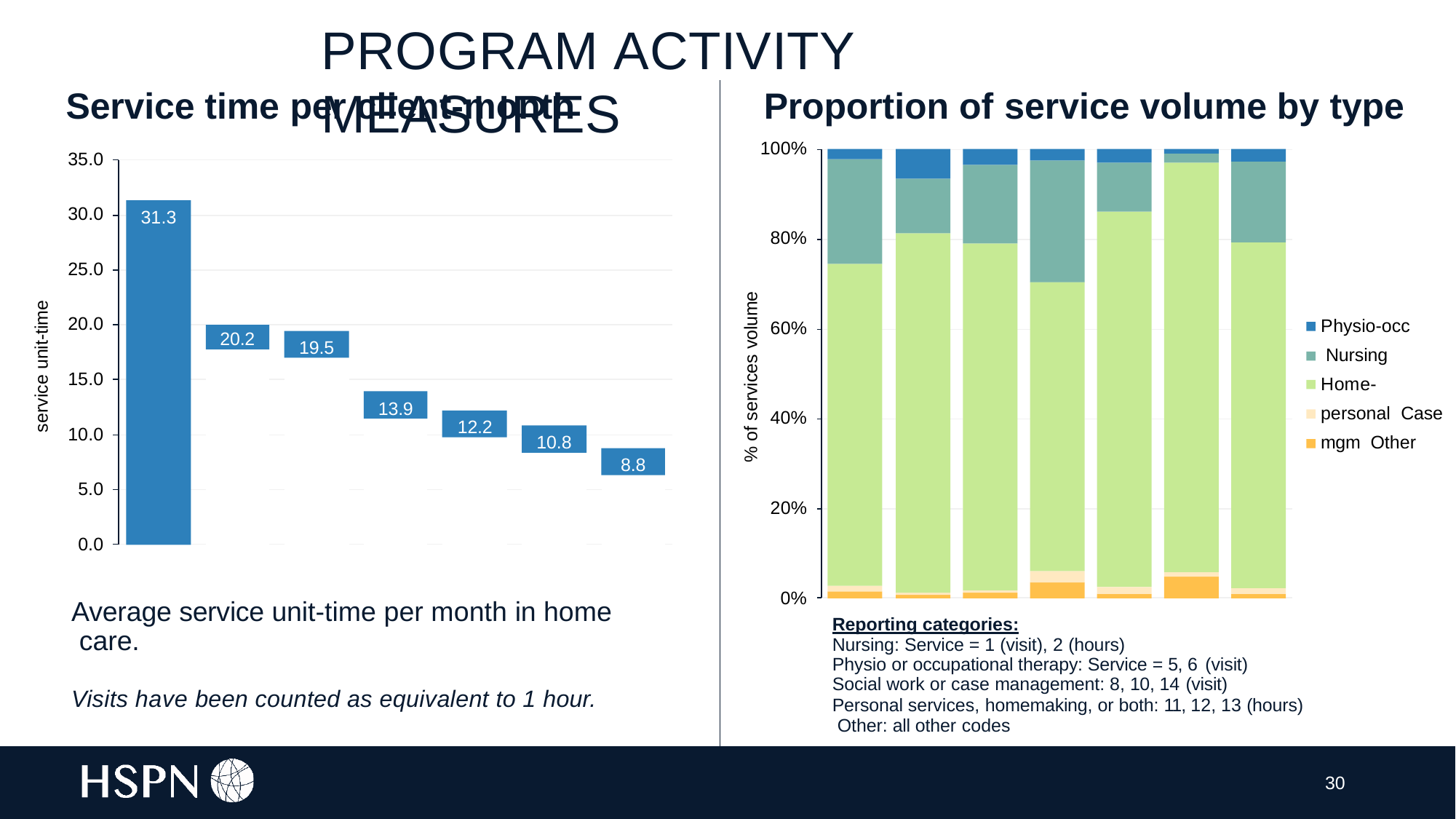

# PROGRAM ACTIVITY MEASURES

Service time per client-month	Proportion of service volume by type
100%
35.0

30.0
31.3

80%

25.0

% of services volume
service unit-time
Physio-occ  Nursing
Home-personal  Case mgm  Other
20.0
60%

20.2

19.5

15.0

13.9
40%

12.2

10.0
10.8

8.8
5.0

20%

0.0

0%

Average service unit-time per month in home  care.

Reporting categories:
Nursing: Service = 1 (visit), 2 (hours)
Physio or occupational therapy: Service = 5, 6 (visit)
Social work or case management: 8, 10, 14 (visit)
Personal services, homemaking, or both: 11, 12, 13 (hours)  Other: all other codes
Visits have been counted as equivalent to 1 hour.

30